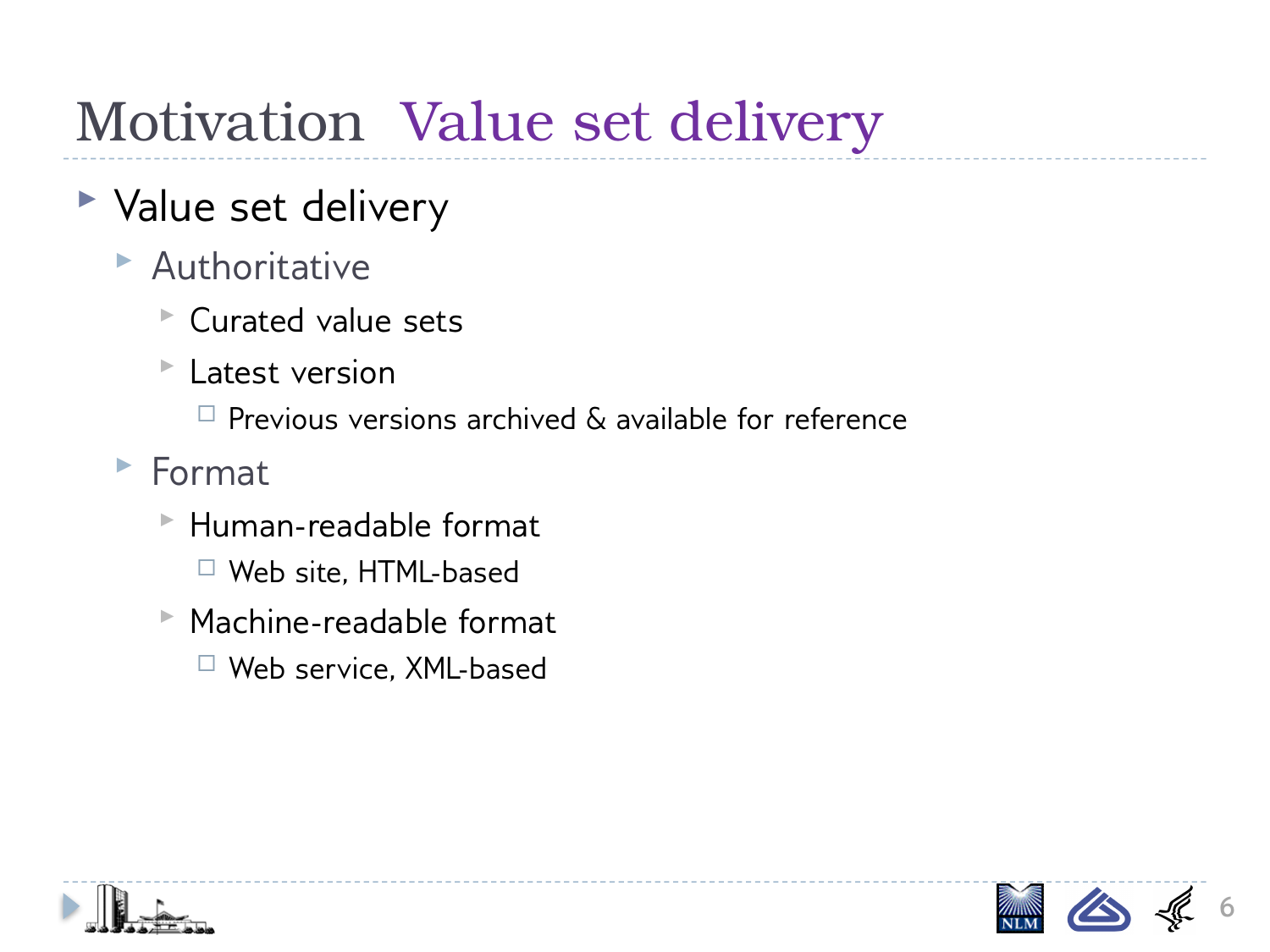

# Motivation  Value set delivery
Value set delivery
Authoritative
Curated value sets
Latest version
Previous versions archived & available for reference
Format
Human-readable format
Web site, HTML-based
Machine-readable format
Web service, XML-based